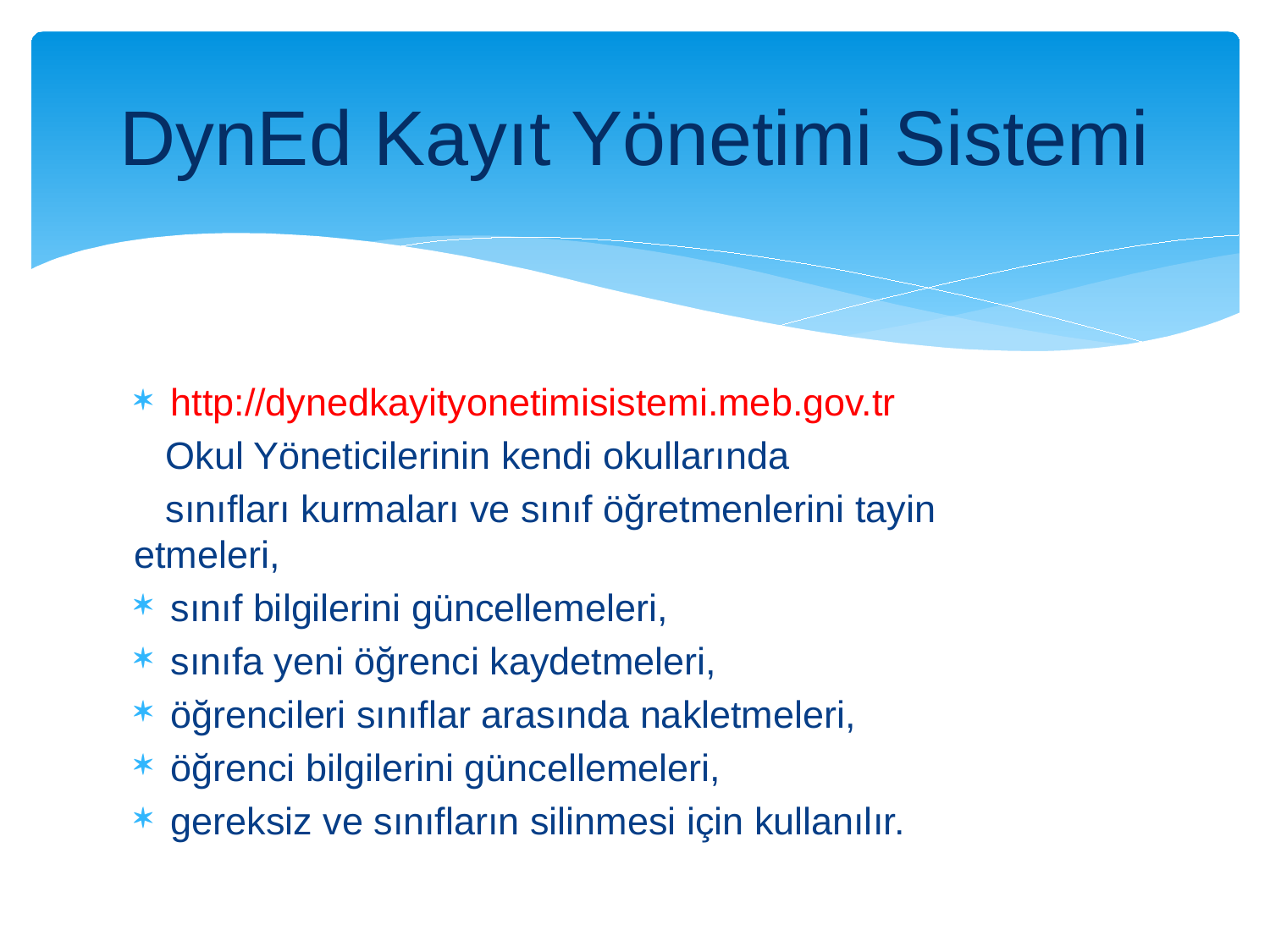

# DynEd Kayıt Yönetimi Sistemi
http://dynedkayityonetimisistemi.meb.gov.tr
   Okul Yöneticilerinin kendi okullarında
   sınıfları kurmaları ve sınıf öğretmenlerini tayin      etmeleri,
sınıf bilgilerini güncellemeleri,
sınıfa yeni öğrenci kaydetmeleri,
öğrencileri sınıflar arasında nakletmeleri,
öğrenci bilgilerini güncellemeleri,
gereksiz ve sınıfların silinmesi için kullanılır.